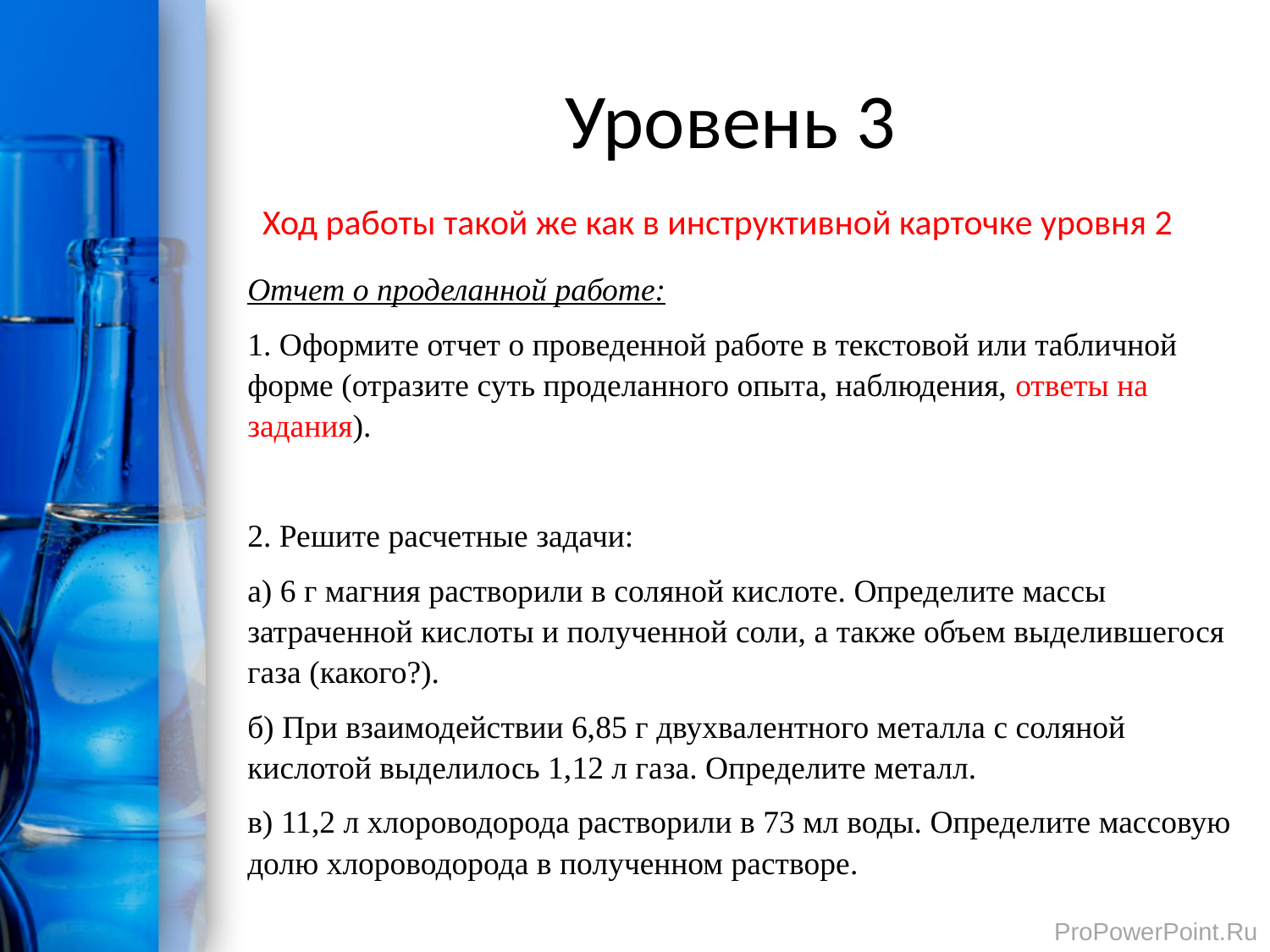

# Уровень 3
Ход работы такой же как в инструктивной карточке уровня 2
Отчет о проделанной работе:
1. Оформите отчет о проведенной работе в текстовой или табличной форме (отразите суть проделанного опыта, наблюдения, ответы на задания).

2. Решите расчетные задачи:
а) 6 г магния растворили в соляной кислоте. Определите массы затраченной кислоты и полученной соли, а также объем выделившегося газа (какого?).
б) При взаимодействии 6,85 г двухвалентного металла с соляной кислотой выделилось 1,12 л газа. Определите металл.
в) 11,2 л хлороводорода растворили в 73 мл воды. Определите массовую долю хлороводорода в полученном растворе.